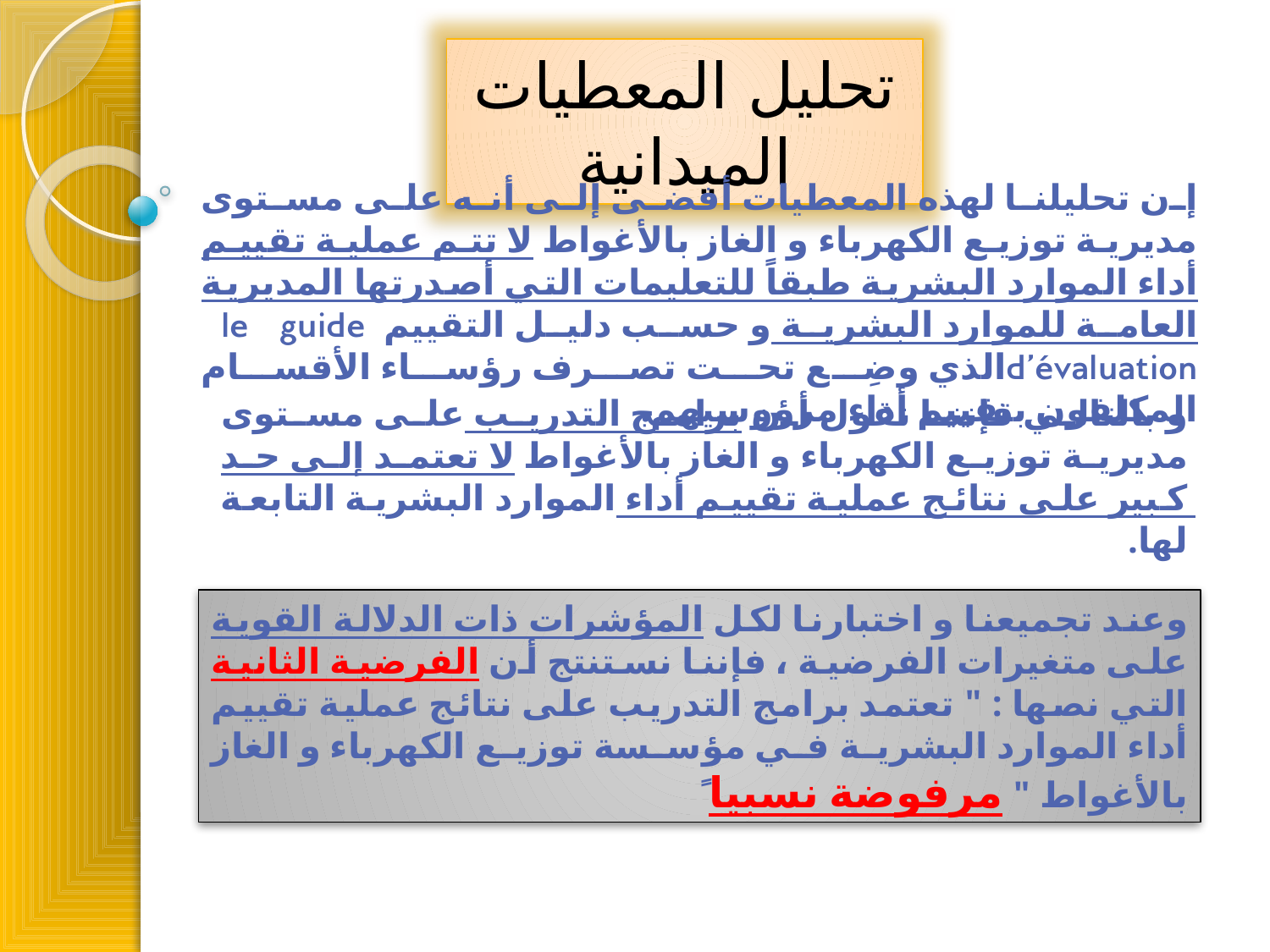

تحليل المعطيات الميدانية
إن تحليلنا لهذه المعطيات أفضى إلى أنه على مستوى مديرية توزيع الكهرباء و الغاز بالأغواط لا تتم عملية تقييم أداء الموارد البشرية طبقاً للتعليمات التي أصدرتها المديرية العامة للموارد البشرية و حسب دليل التقييم  le guide d’évaluationالذي وضِع تحت تصرف رؤساء الأقسام المكلفون بتقييم أداء مرؤوسيهم.
و بالتالي فإننا نقول أن برامج التدريب على مستوى مديرية توزيع الكهرباء و الغاز بالأغواط لا تعتمد إلى حد كبير على نتائج عملية تقييم أداء الموارد البشرية التابعة لها.
وعند تجميعنا و اختبارنا لكل المؤشرات ذات الدلالة القوية على متغيرات الفرضية ، فإننا نستنتج أن الفرضية الثانية التي نصها : " تعتمد برامج التدريب على نتائج عملية تقييم أداء الموارد البشرية في مؤسسة توزيع الكهرباء و الغاز بالأغواط " مرفوضة نسبيا ً